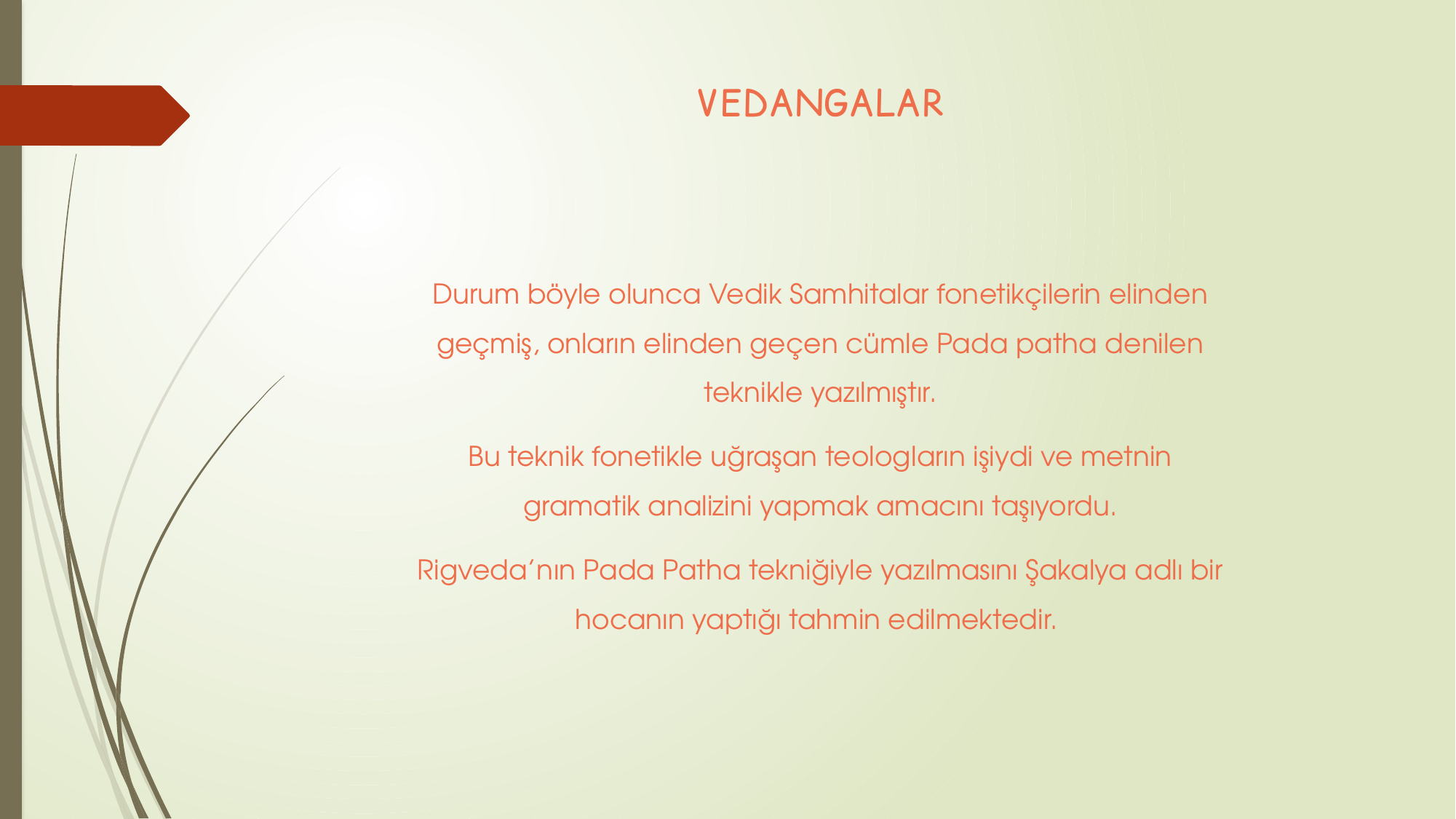

# VEDANGALAR
Durum böyle olunca Vedik Samhitalar fonetikçilerin elinden geçmiş, onların elinden geçen cümle Pada patha denilen teknikle yazılmıştır.
Bu teknik fonetikle uğraşan teologların işiydi ve metnin gramatik analizini yapmak amacını taşıyordu.
Rigveda’nın Pada Patha tekniğiyle yazılmasını Şakalya adlı bir hocanın yaptığı tahmin edilmektedir.